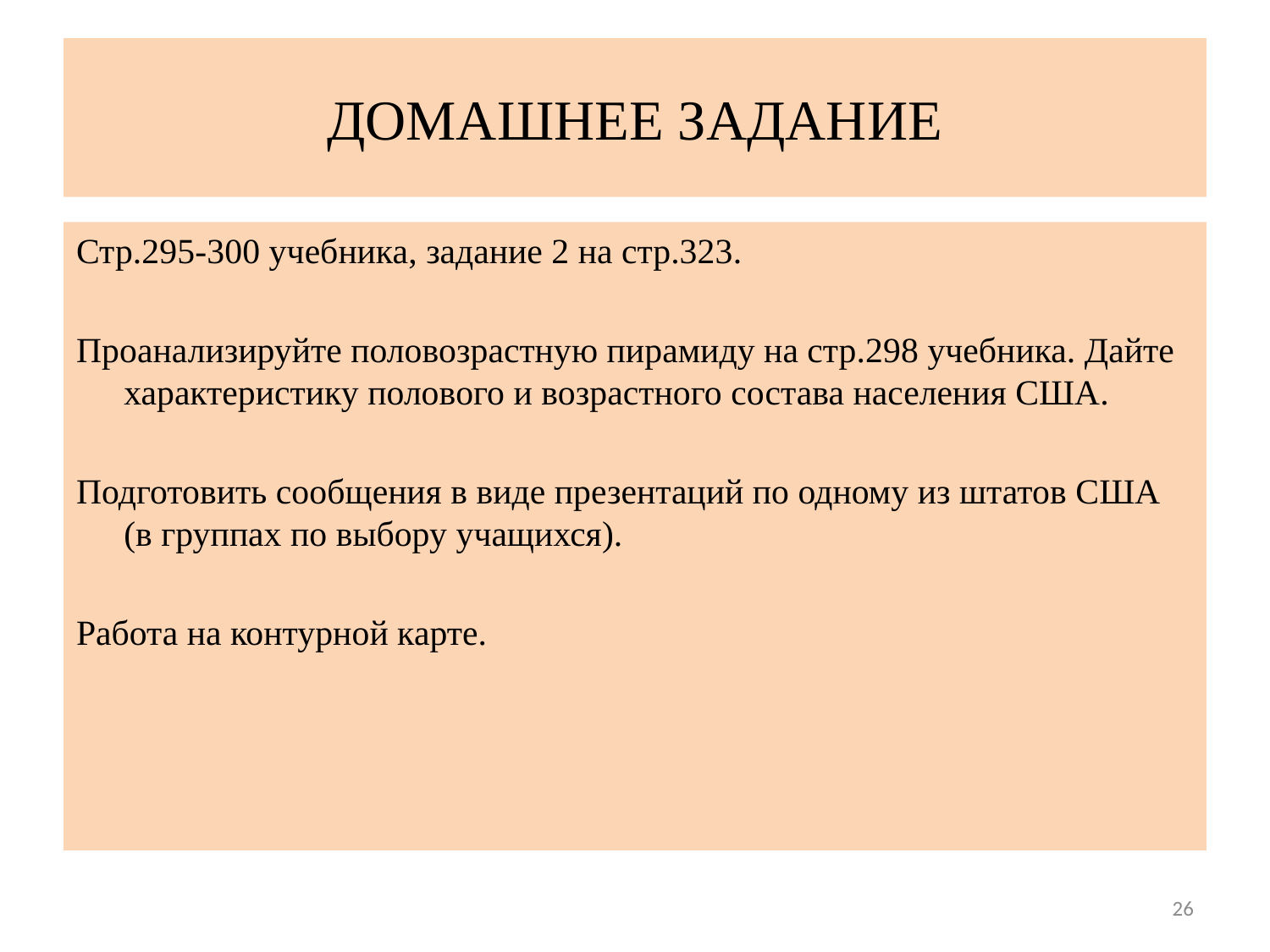

# ДОМАШНЕЕ ЗАДАНИЕ
Стр.295-300 учебника, задание 2 на стр.323.

Проанализируйте половозрастную пирамиду на стр.298 учебника. Дайте характеристику полового и возрастного состава населения США.

Подготовить сообщения в виде презентаций по одному из штатов США (в группах по выбору учащихся).

Работа на контурной карте.
26